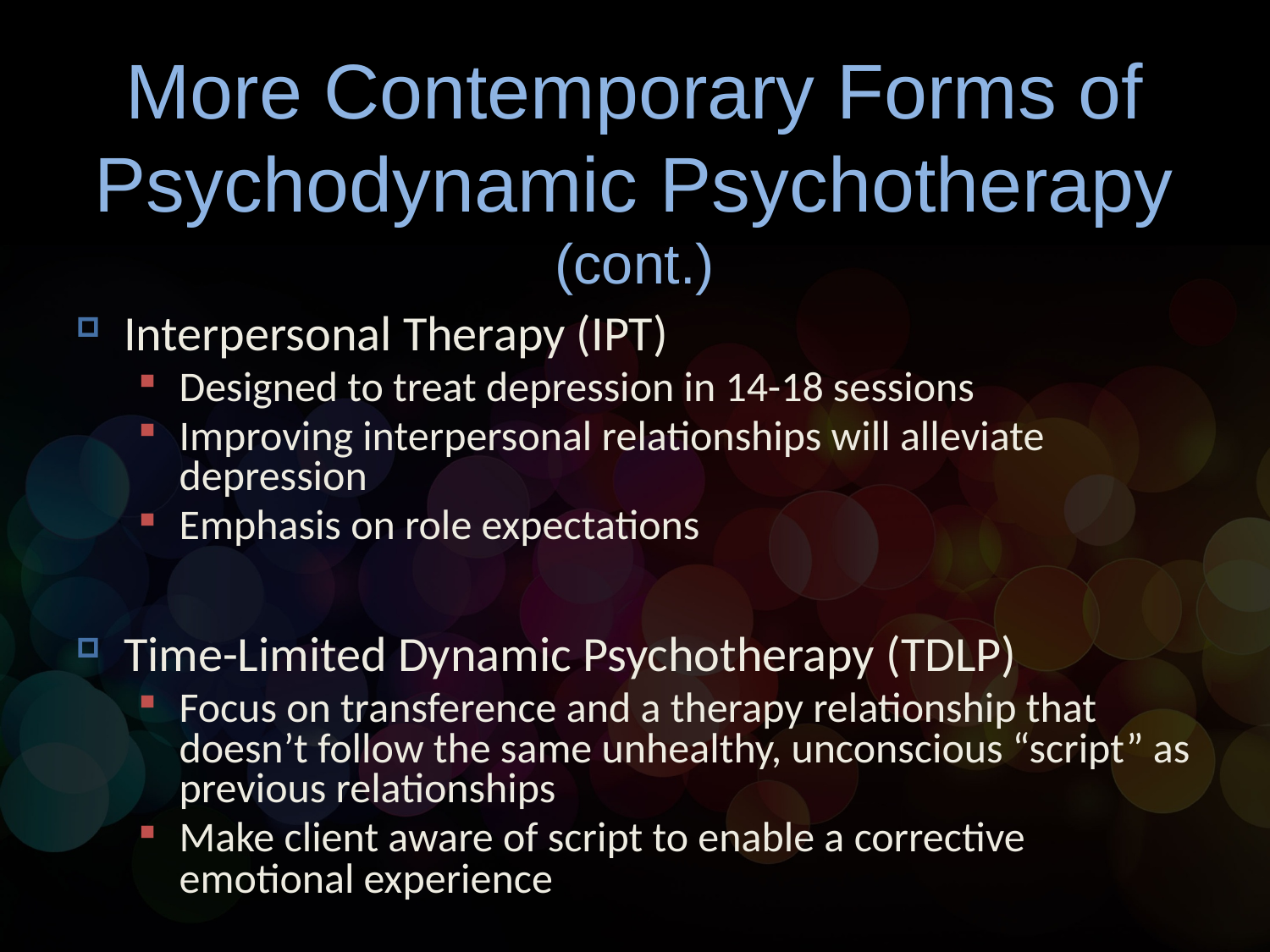

# More Contemporary Forms of Psychodynamic Psychotherapy (cont.)
Interpersonal Therapy (IPT)
Designed to treat depression in 14-18 sessions
Improving interpersonal relationships will alleviate depression
Emphasis on role expectations

Time-Limited Dynamic Psychotherapy (TDLP)
Focus on transference and a therapy relationship that doesn’t follow the same unhealthy, unconscious “script” as previous relationships
Make client aware of script to enable a corrective emotional experience